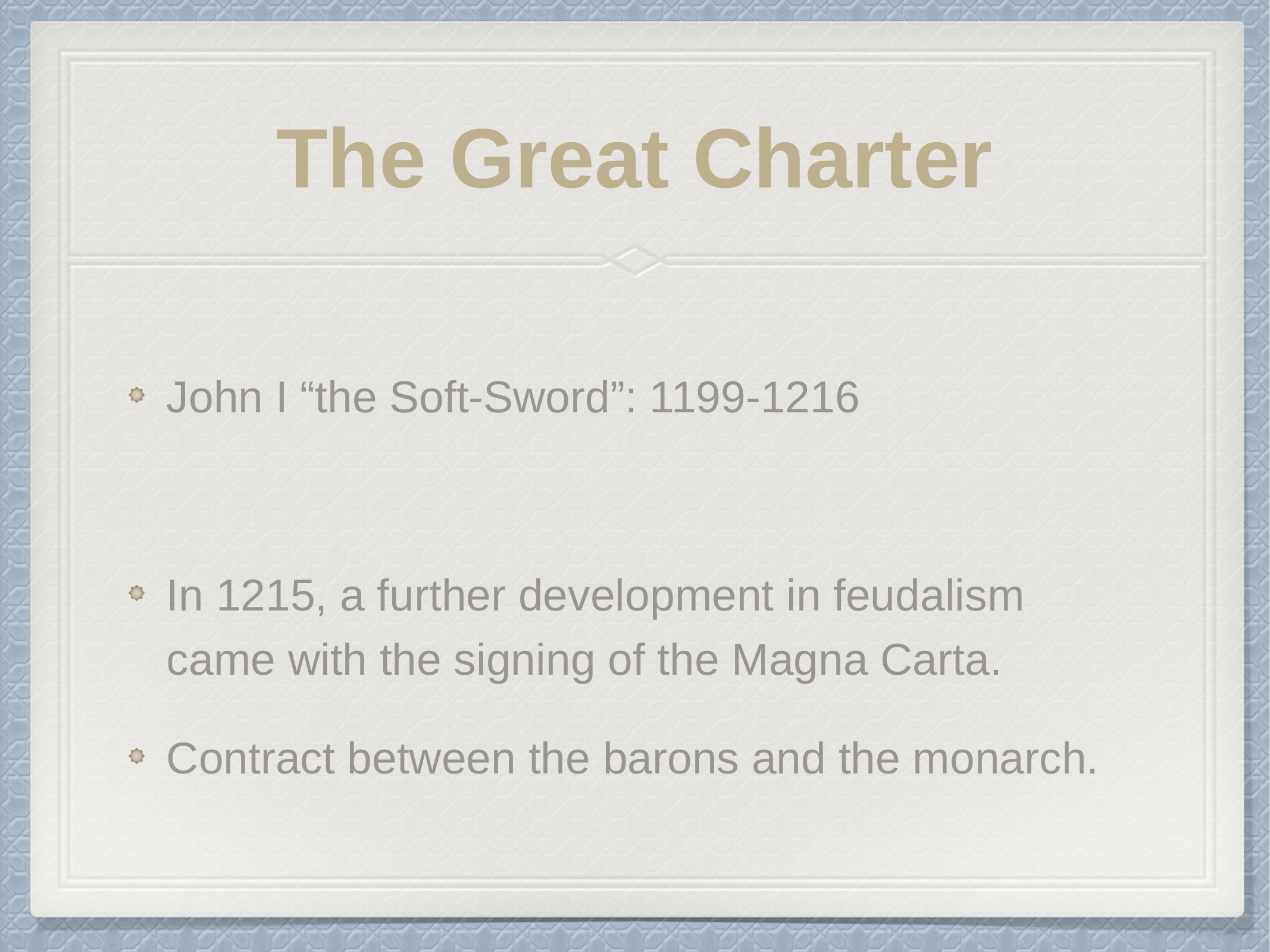

# The Great Charter
John I “the Soft-Sword”: 1199-1216

In 1215, a further development in feudalism came with the signing of the Magna Carta.
Contract between the barons and the monarch.